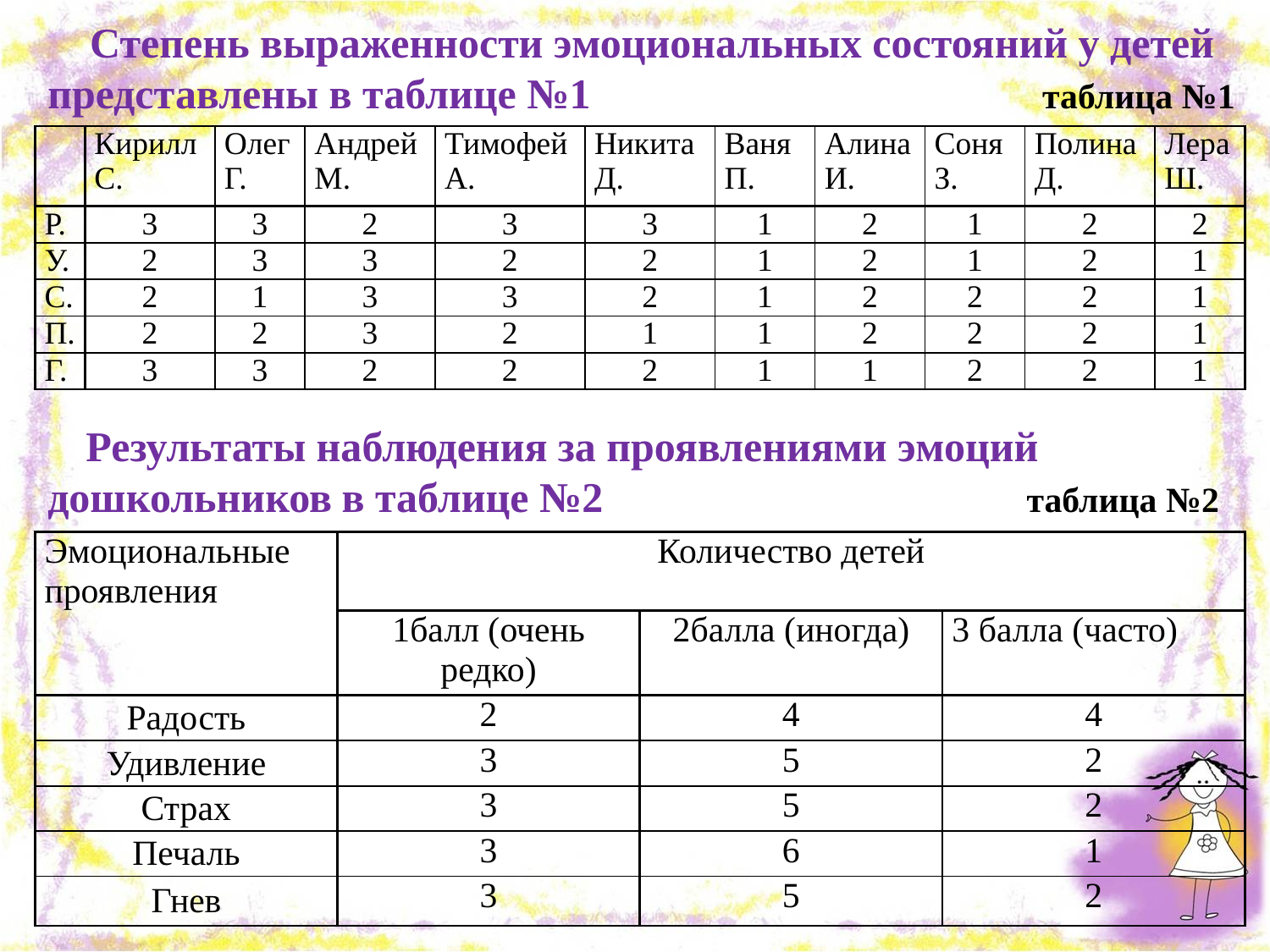

Степень выраженности эмоциональных состояний у детей представлены в таблице №1                                           таблица №1

|  | Кирилл С. | Олег Г. | Андрей М. | Тимофей А. | Никита Д. | Ваня П. | Алина И. | Соня З. | Полина Д. | Лера Ш. |
| --- | --- | --- | --- | --- | --- | --- | --- | --- | --- | --- |
| Р. | 3 | 3 | 2 | 3 | 3 | 1 | 2 | 1 | 2 | 2 |
| У. | 2 | 3 | 3 | 2 | 2 | 1 | 2 | 1 | 2 | 1 |
| С. | 2 | 1 | 3 | 3 | 2 | 1 | 2 | 2 | 2 | 1 |
| П. | 2 | 2 | 3 | 2 | 1 | 1 | 2 | 2 | 2 | 1 |
| Г. | 3 | 3 | 2 | 2 | 2 | 1 | 1 | 2 | 2 | 1 |
    Результаты наблюдения за проявлениями эмоций дошкольников в таблице №2                                        таблица №2

| Эмоциональные проявления | Количество детей |  |  |
| --- | --- | --- | --- |
|  | 1балл (очень редко) | 2балла (иногда) | 3 балла (часто) |
| Радость | 2 | 4 | 4 |
| Удивление | 3 | 5 | 2 |
| Страх | 3 | 5 | 2 |
| Печаль | 3 | 6 | 1 |
| Гнев | 3 | 5 | 2 |